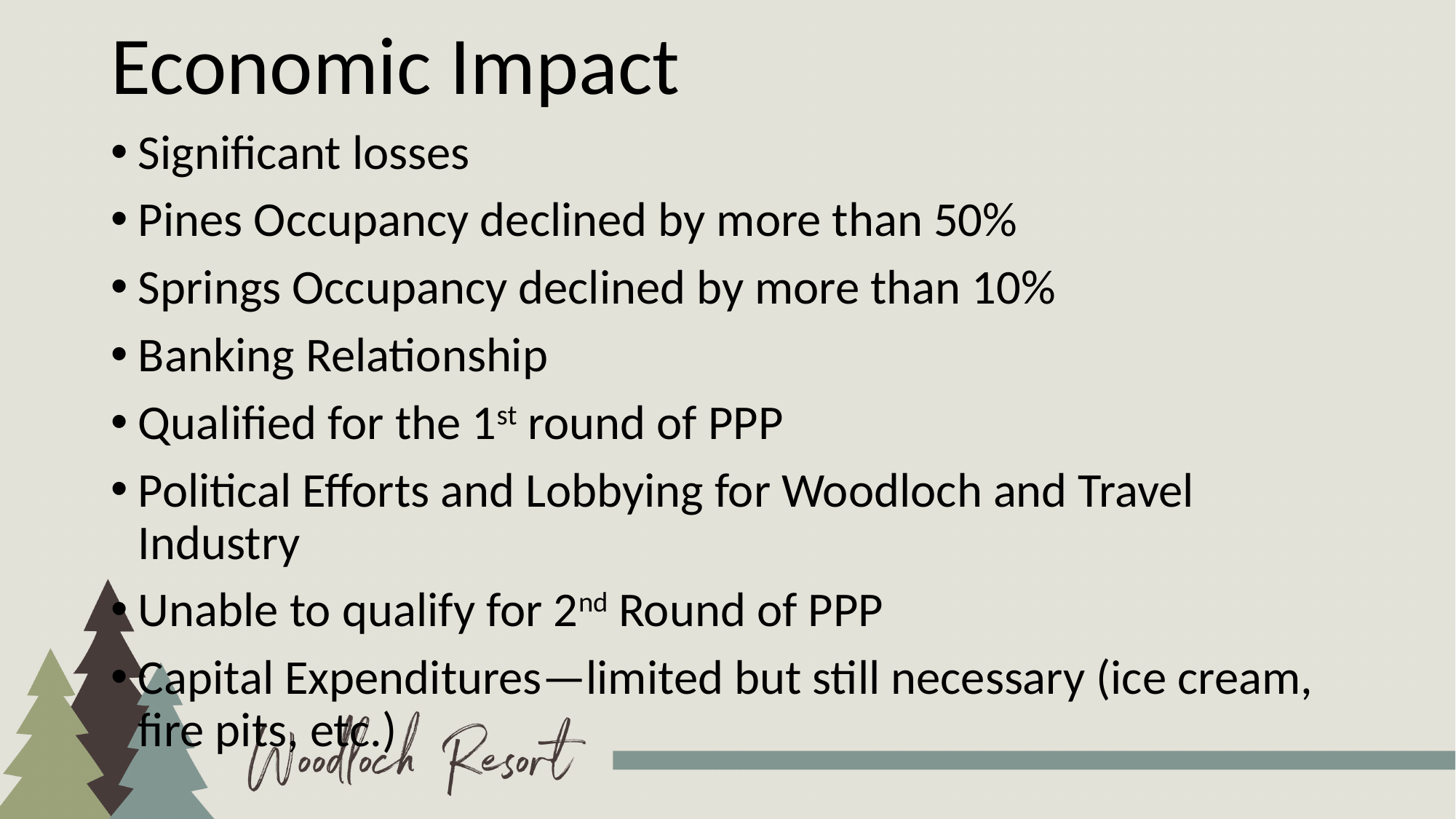

# Economic Impact
Significant losses
Pines Occupancy declined by more than 50%
Springs Occupancy declined by more than 10%
Banking Relationship
Qualified for the 1st round of PPP
Political Efforts and Lobbying for Woodloch and Travel Industry
Unable to qualify for 2nd Round of PPP
Capital Expenditures—limited but still necessary (ice cream, fire pits, etc.)